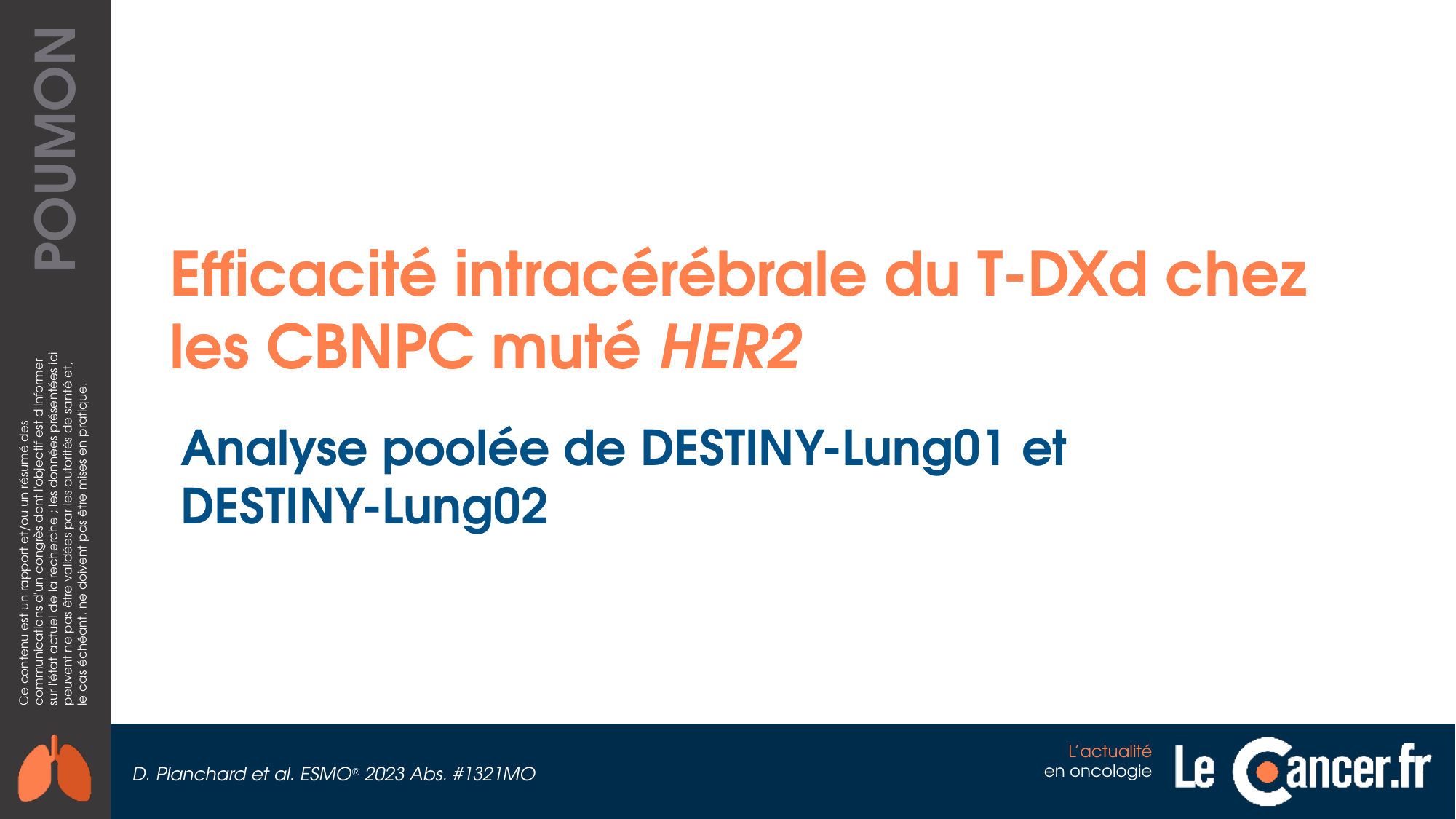

Efficacité intracérébrale du T-DXd chez les CBNPC muté HER2
Analyse poolée de DESTINY-Lung01 et DESTINY-Lung02
D. Planchard et al. ESMO® 2023 Abs. #1321MO